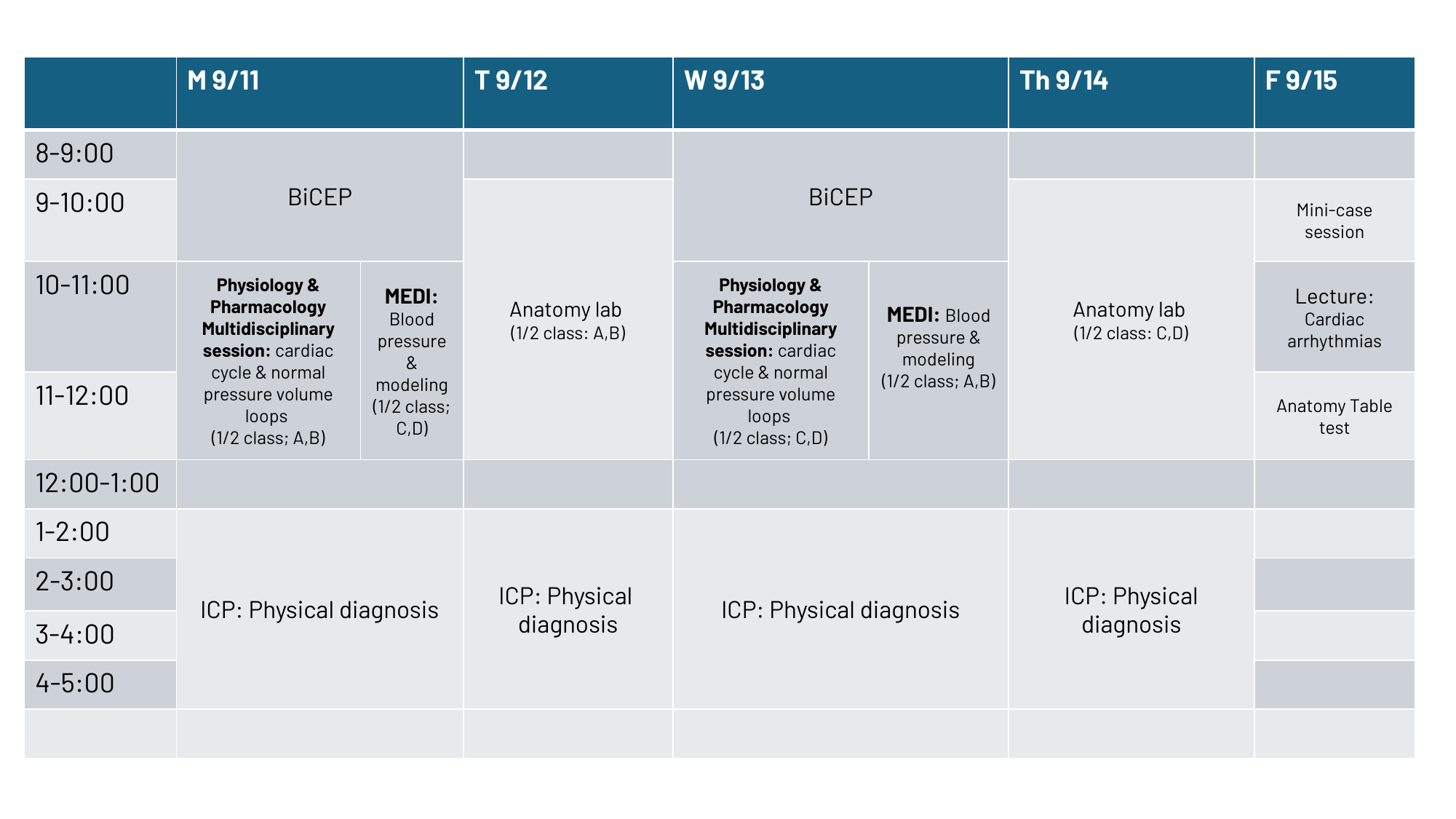

|  | M 9/11 |  | T 9/12 | W 9/13 |  | Th 9/14 | F 9/15 |
| --- | --- | --- | --- | --- | --- | --- | --- |
| 8-9:00 | BiCEP |  |  | BiCEP |  |  |  |
| 9-10:00 |  |  | Anatomy lab (1/2 class: A,B) |  |  | Anatomy lab (1/2 class: C,D) | Mini-case session |
| 10-11:00 | Physiology & Pharmacology Multidisciplinary session: cardiac cycle & normal pressure volume loops (1/2 class; A,B) | MEDI: Blood pressure & modeling (1/2 class; C,D) |  | Physiology & Pharmacology Multidisciplinary session: cardiac cycle & normal pressure volume loops (1/2 class; C,D) | MEDI: Blood pressure & modeling (1/2 class; A,B) |  | Lecture: Cardiac arrhythmias |
| 11-12:00 |  |  |  |  |  |  | Anatomy Table test |
| 12:00-1:00 |  |  |  |  |  |  |  |
| 1-2:00 | ICP: Physical diagnosis |  | ICP: Physical diagnosis | ICP: Physical diagnosis |  | ICP: Physical diagnosis |  |
| 2-3:00 |  |  |  |  |  |  |  |
| 3-4:00 |  |  |  |  |  |  |  |
| 4-5:00 |  |  |  |  |  |  |  |
|  |  |  |  |  |  |  |  |